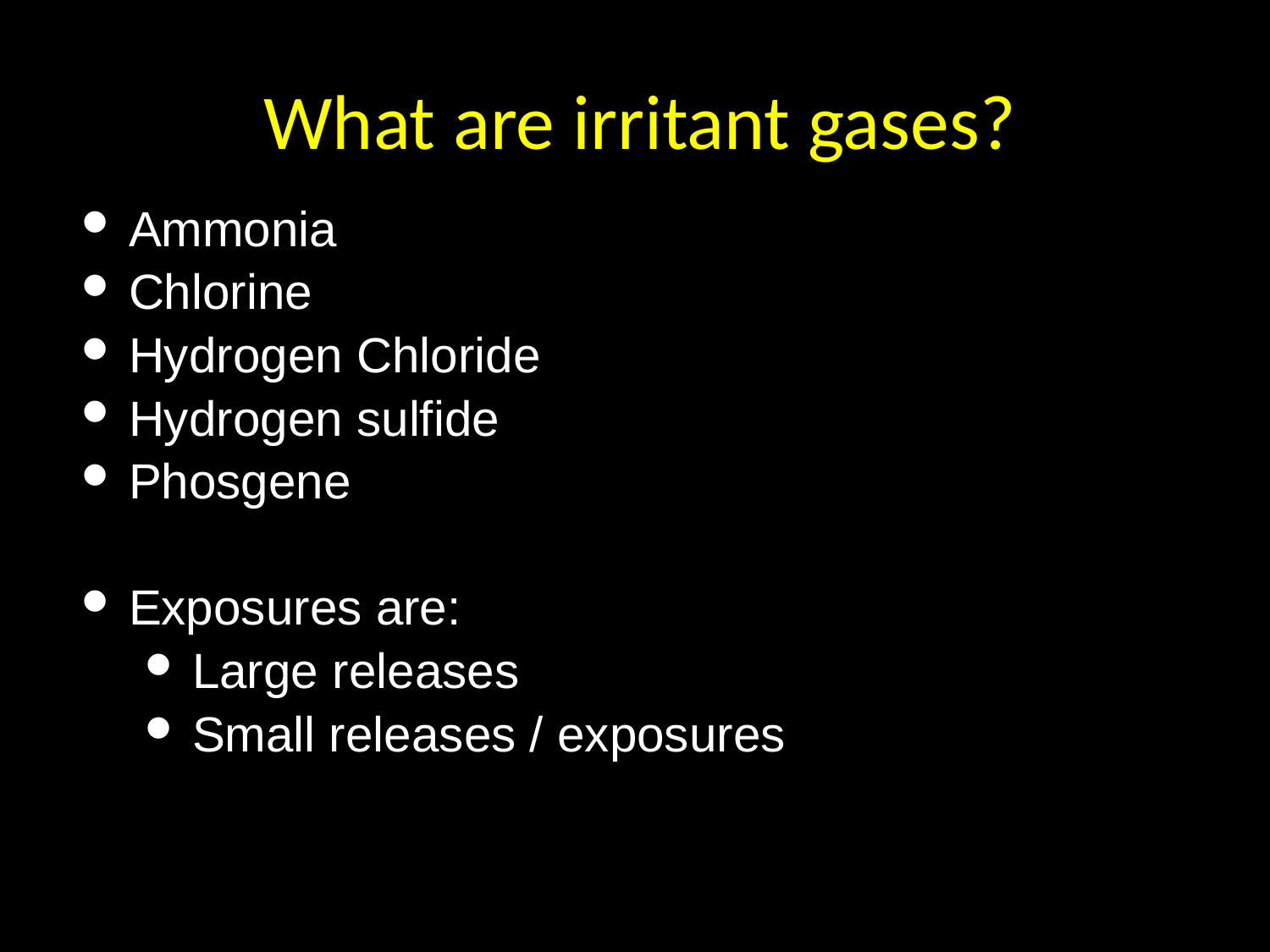

# What are irritant gases?
Ammonia
Chlorine
Hydrogen Chloride
Hydrogen sulfide
Phosgene

Exposures are:
Large releases
Small releases / exposures